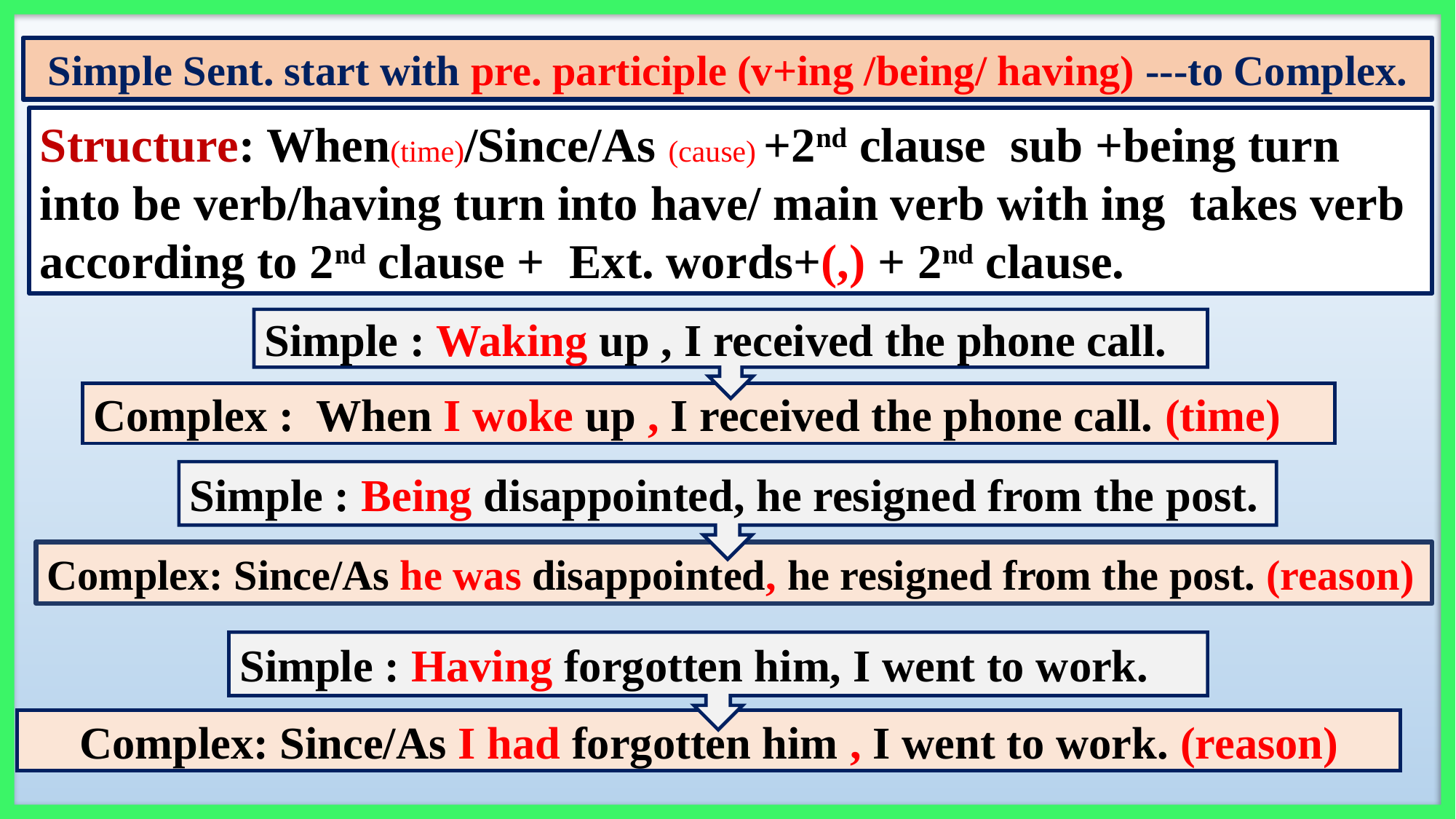

Simple Sent. start with pre. participle (v+ing /being/ having) ---to Complex.
Structure: When(time)/Since/As (cause) +2nd clause  sub +being turn into be verb/having turn into have/ main verb with ing  takes verb according to 2nd clause +  Ext. words+(,) + 2nd clause.
Simple : Waking up , I received the phone call.
Complex :  When I woke up , I received the phone call. (time)
Simple : Being disappointed, he resigned from the post.
Complex: Since/As he was disappointed, he resigned from the post. (reason)
Simple : Having forgotten him, I went to work.
Complex: Since/As I had forgotten him , I went to work. (reason)